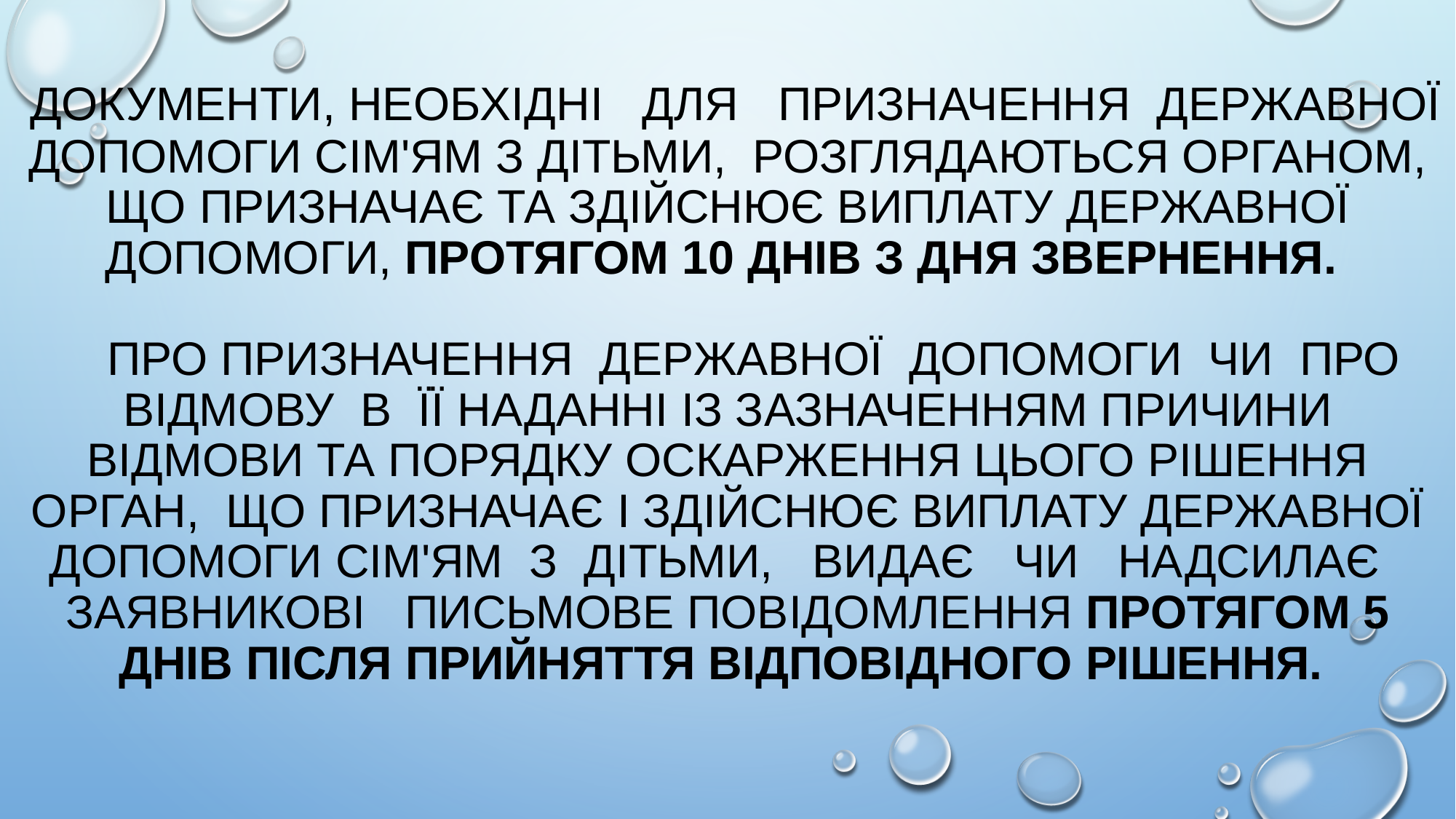

# Документи, необхідні   для   призначення  державної  допомоги сім'ям з дітьми,  розглядаються органом,  що призначає та здійснює виплату державної допомоги, протягом 10 днів з дня звернення. Про призначення  державної  допомоги  чи  про  відмову  в  її наданні із зазначенням причини відмови та порядку оскарження цього рішення орган,  що призначає і здійснює виплату державної допомоги сім'ям  з  дітьми,   видає   чи   надсилає   заявникові   письмове повідомлення протягом 5 днів після прийняття відповідного рішення.